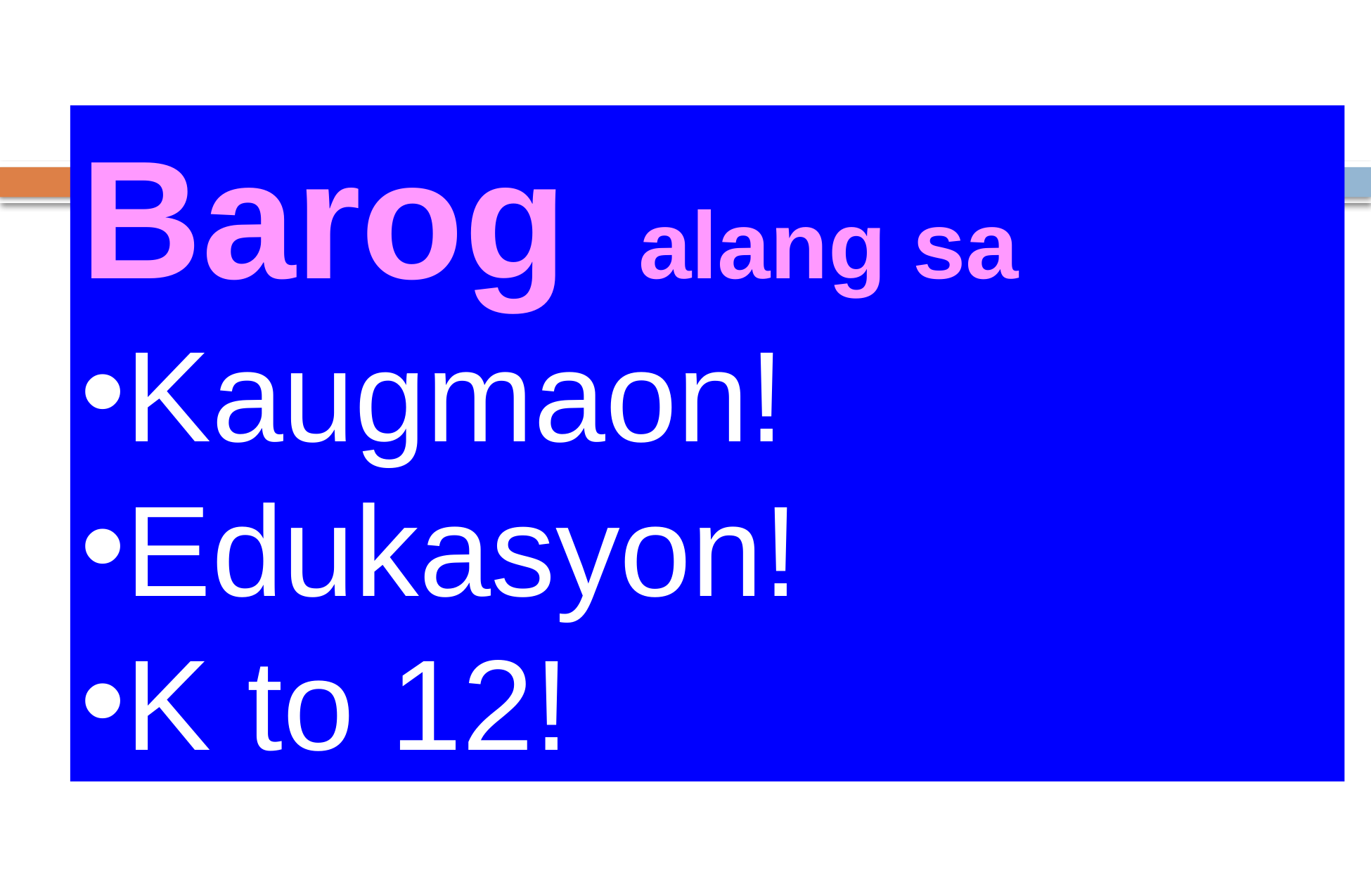

Barog   alang sa
Kaugmaon!
Edukasyon!
K to 12!